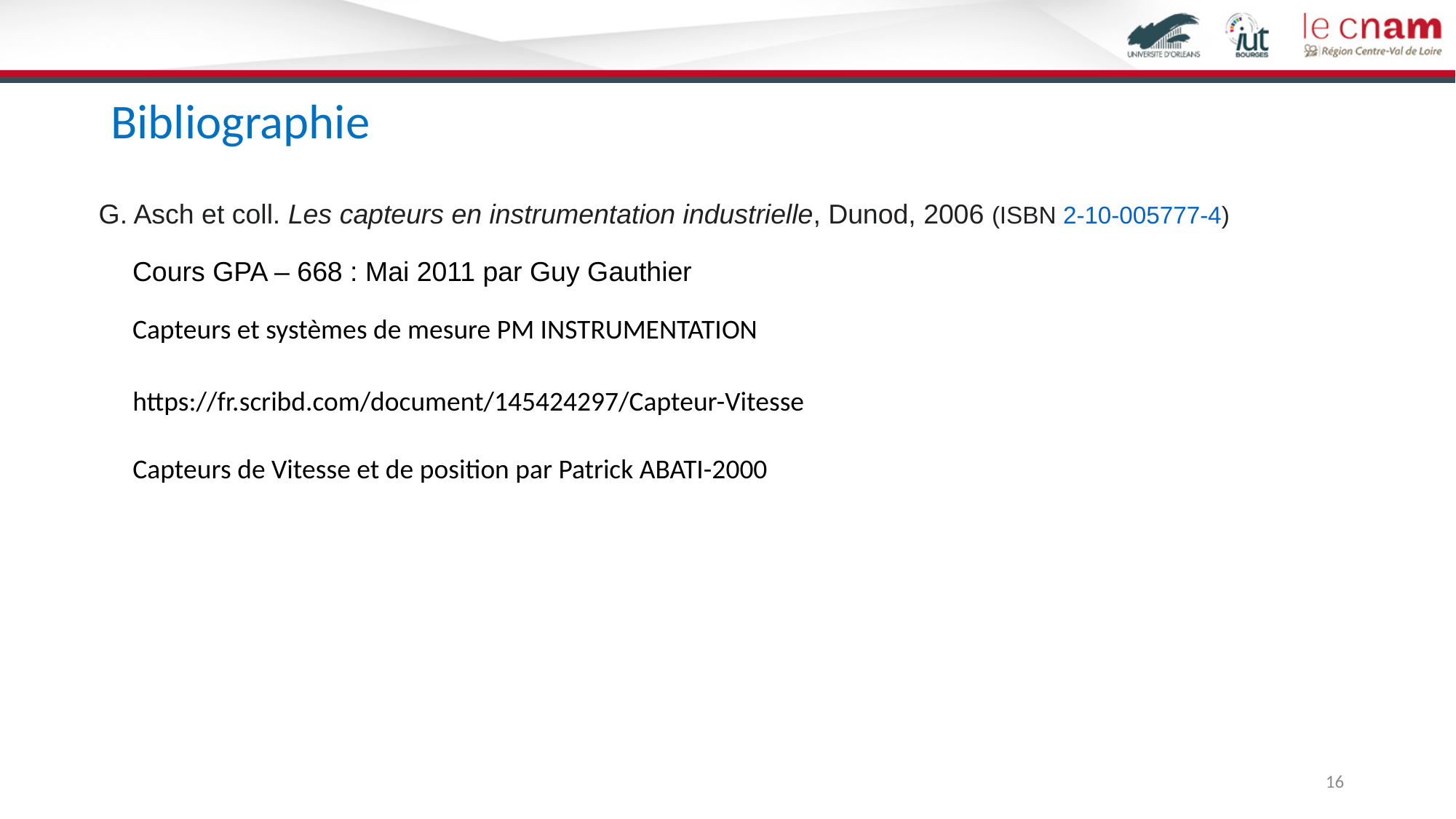

# Bibliographie
G. Asch et coll. Les capteurs en instrumentation industrielle, Dunod, 2006 (ISBN 2-10-005777-4)
Cours GPA – 668 : Mai 2011 par Guy Gauthier
Capteurs et systèmes de mesure PM INSTRUMENTATION
https://fr.scribd.com/document/145424297/Capteur-Vitesse
Capteurs de Vitesse et de position par Patrick ABATI-2000
16